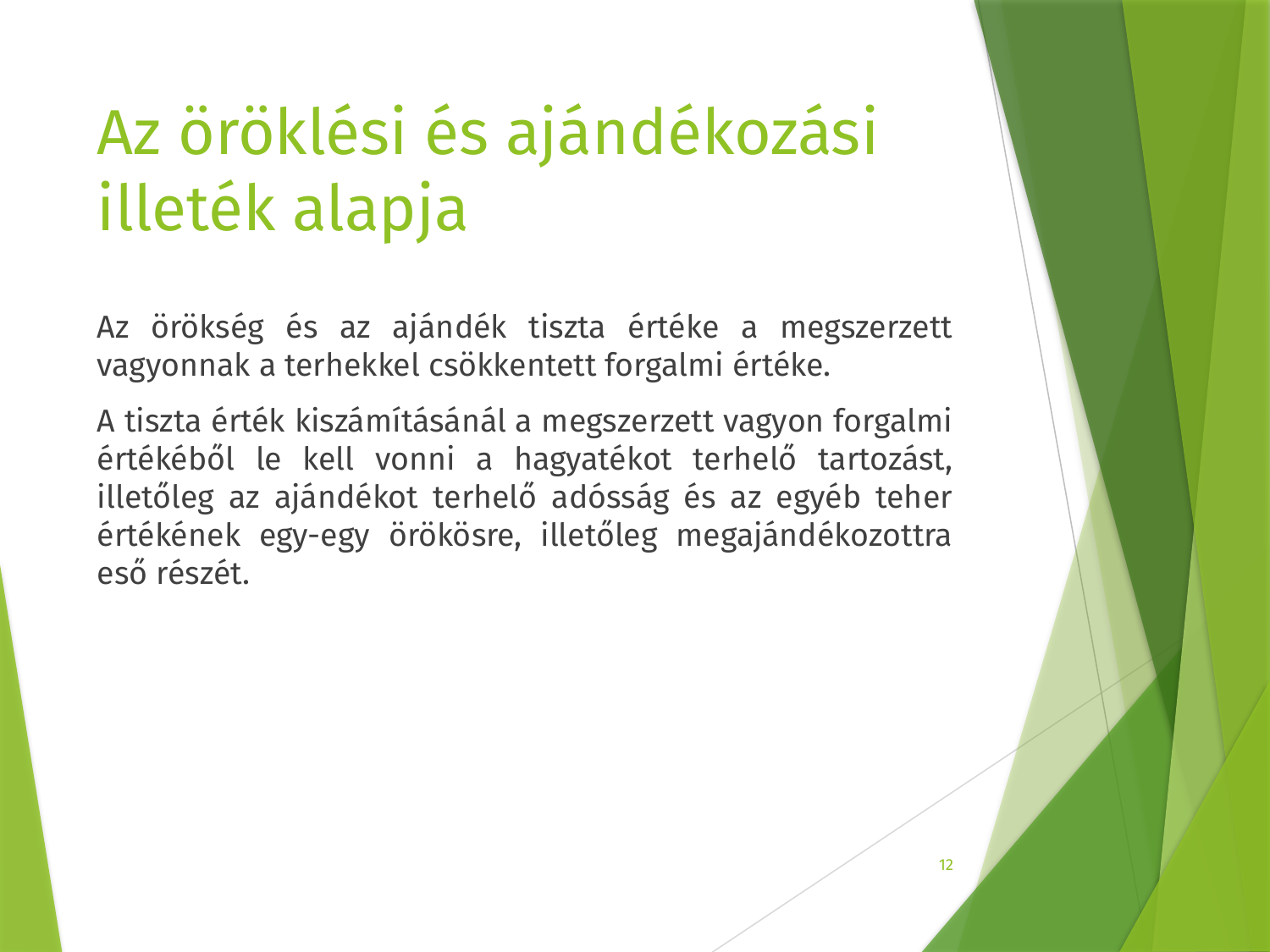

# Az öröklési és ajándékozási illeték alapja
Az örökség és az ajándék tiszta értéke a megszerzett vagyonnak a terhekkel csökkentett forgalmi értéke.
A tiszta érték kiszámításánál a megszerzett vagyon forgalmi értékéből le kell vonni a hagyatékot terhelő tartozást, illetőleg az ajándékot terhelő adósság és az egyéb teher értékének egy-egy örökösre, illetőleg megajándékozottra eső részét.

12